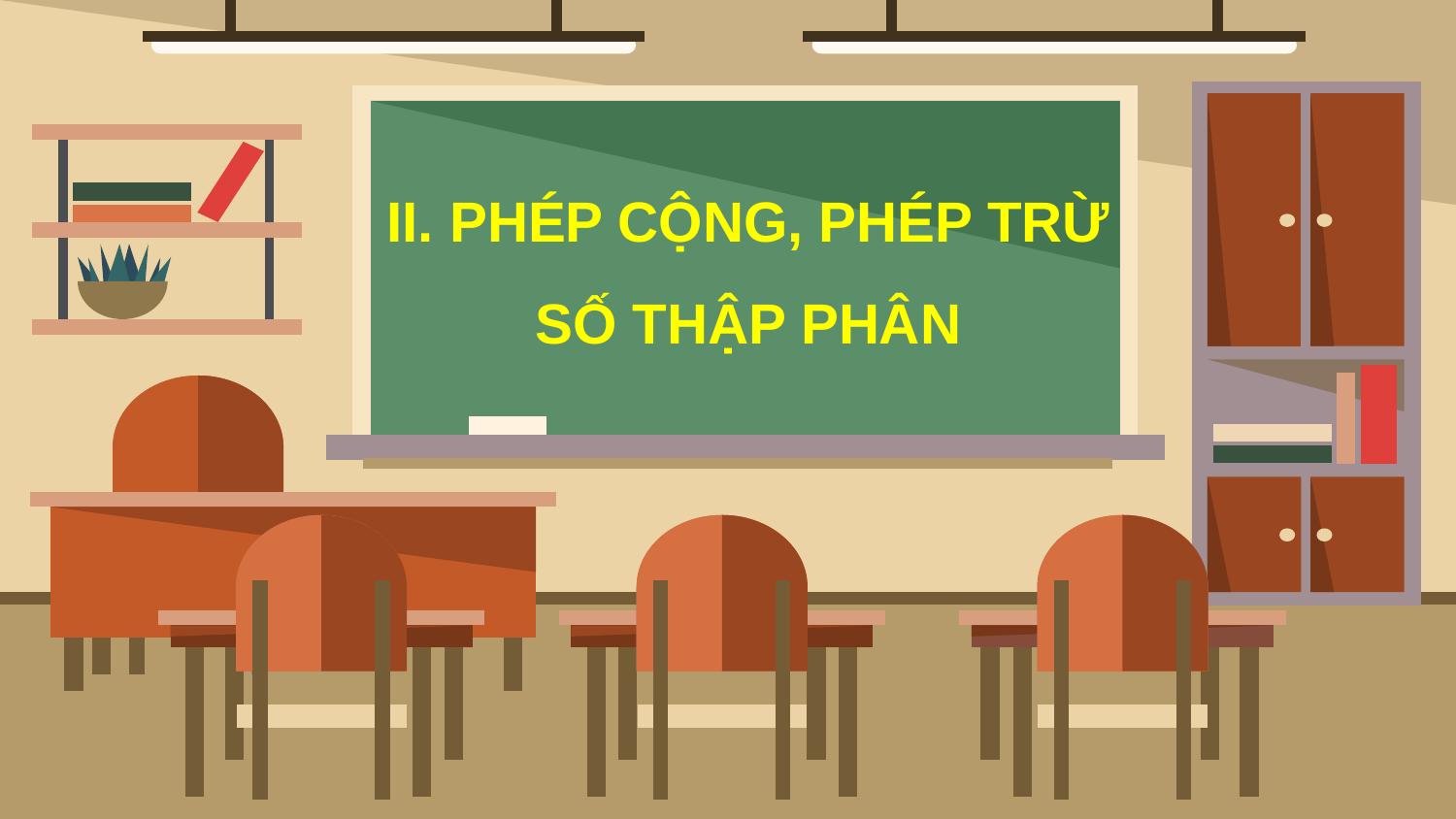

II. PHÉP CỘNG, PHÉP TRỪ SỐ THẬP PHÂN